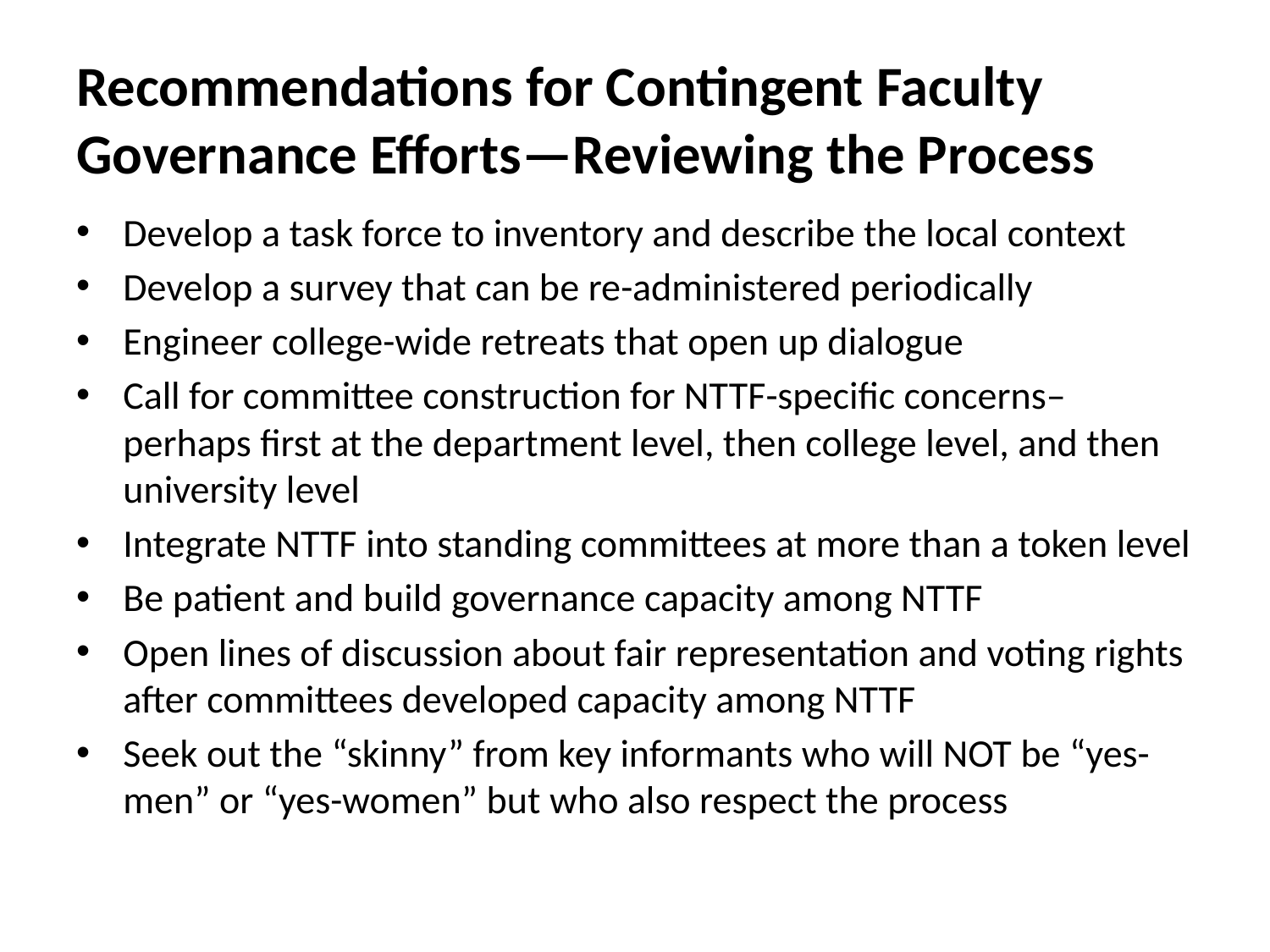

# Recommendations for Contingent Faculty Governance Efforts—Reviewing the Process
Develop a task force to inventory and describe the local context
Develop a survey that can be re-administered periodically
Engineer college-wide retreats that open up dialogue
Call for committee construction for NTTF-specific concerns–perhaps first at the department level, then college level, and then university level
Integrate NTTF into standing committees at more than a token level
Be patient and build governance capacity among NTTF
Open lines of discussion about fair representation and voting rights after committees developed capacity among NTTF
Seek out the “skinny” from key informants who will NOT be “yes-men” or “yes-women” but who also respect the process